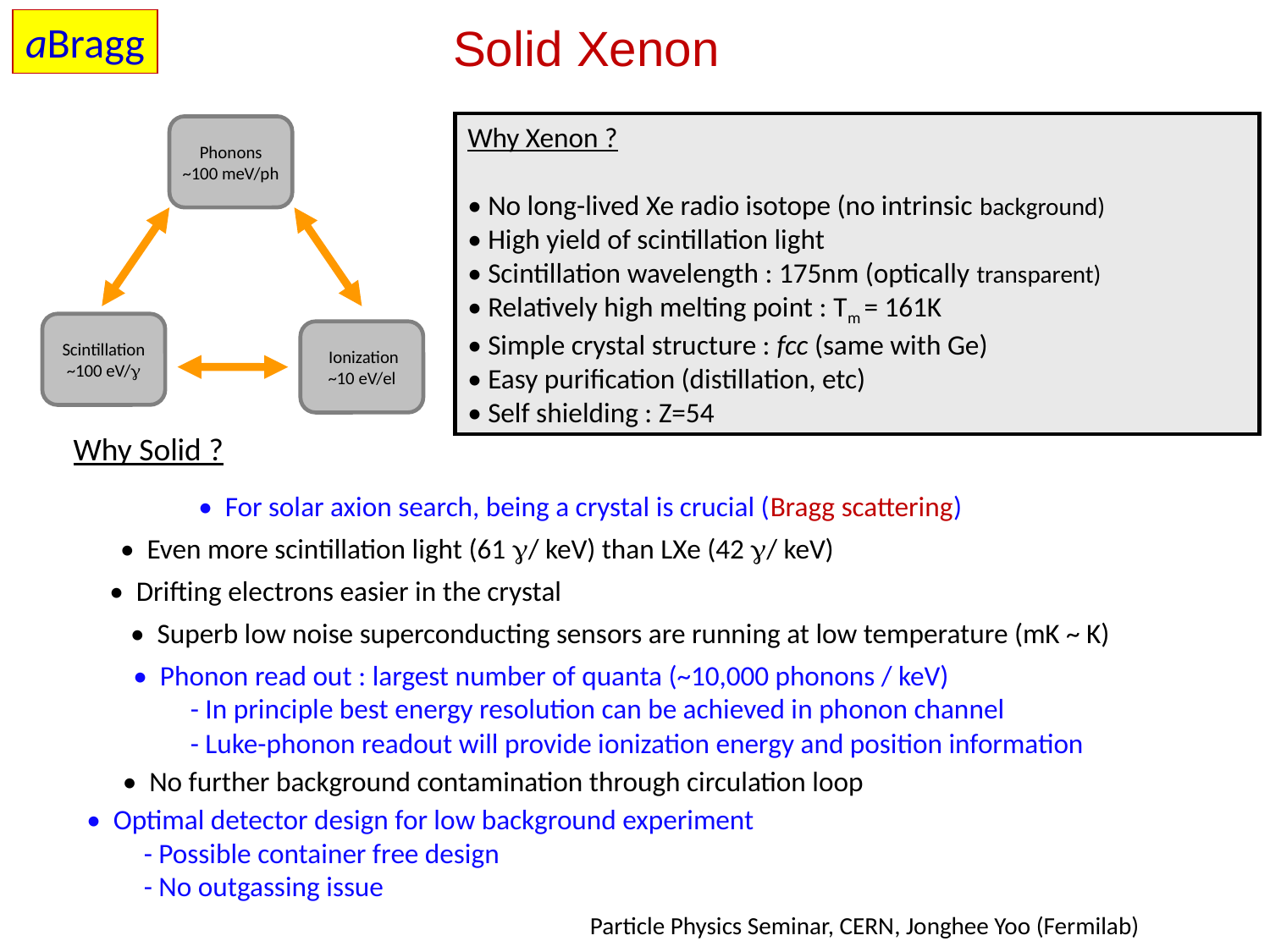

aBragg
Solid Xenon
Why Xenon ?

• No long-lived Xe radio isotope (no intrinsic background)
• High yield of scintillation light
• Scintillation wavelength : 175nm (optically transparent)
• Relatively high melting point : Tm = 161K
• Simple crystal structure : fcc (same with Ge)
• Easy purification (distillation, etc)
• Self shielding : Z=54
Phonons
~100 meV/ph

Scintillation
~100 eV/γ
 Ionization
~10 eV/el

Why Solid ?
•  For solar axion search, being a crystal is crucial (Bragg scattering)
•  Even more scintillation light (61 γ/ keV) than LXe (42 γ/ keV)
•  Drifting electrons easier in the crystal

•  Superb low noise superconducting sensors are running at low temperature (mK ~ K)
•  Phonon read out : largest number of quanta (~10,000 phonons / keV)
         - In principle best energy resolution can be achieved in phonon channel
         - Luke-phonon readout will provide ionization energy and position information

•  No further background contamination through circulation loop
•  Optimal detector design for low background experiment
         - Possible container free design
         - No outgassing issue
Particle Physics Seminar, CERN, Jonghee Yoo (Fermilab)